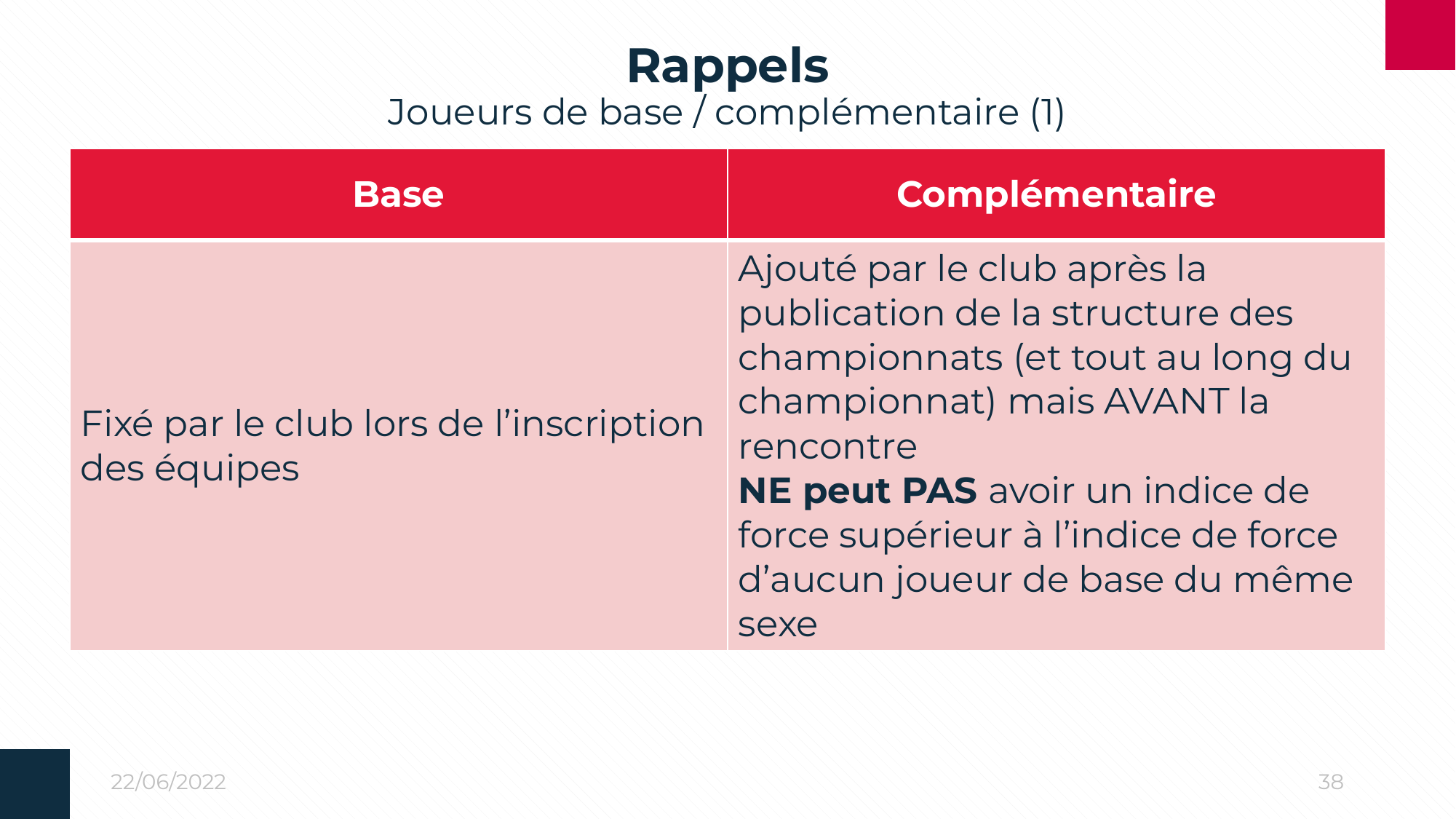

# Rappels Joueurs de base / complémentaire (1)
| Base | Complémentaire |
| --- | --- |
| Fixé par le club lors de l’inscription des équipes | Ajouté par le club après la publication de la structure des championnats (et tout au long du championnat) mais AVANT la rencontre NE peut PAS avoir un indice de force supérieur à l’indice de force d’aucun joueur de base du même sexe |

22/06/2022
38